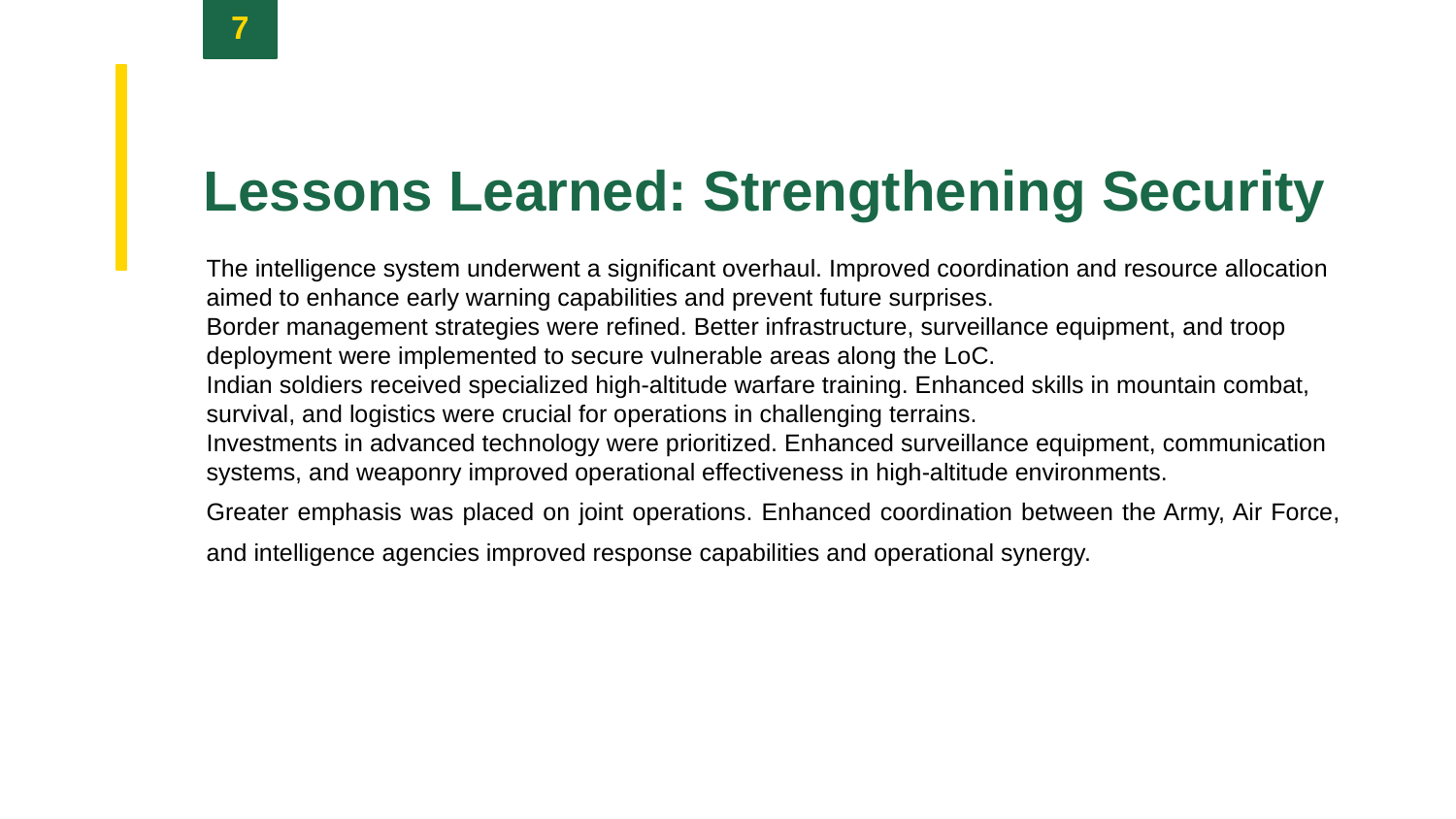

7

Lessons Learned: Strengthening Security
The intelligence system underwent a significant overhaul. Improved coordination and resource allocation aimed to enhance early warning capabilities and prevent future surprises.
Border management strategies were refined. Better infrastructure, surveillance equipment, and troop deployment were implemented to secure vulnerable areas along the LoC.
Indian soldiers received specialized high-altitude warfare training. Enhanced skills in mountain combat, survival, and logistics were crucial for operations in challenging terrains.
Investments in advanced technology were prioritized. Enhanced surveillance equipment, communication systems, and weaponry improved operational effectiveness in high-altitude environments.
Greater emphasis was placed on joint operations. Enhanced coordination between the Army, Air Force, and intelligence agencies improved response capabilities and operational synergy.